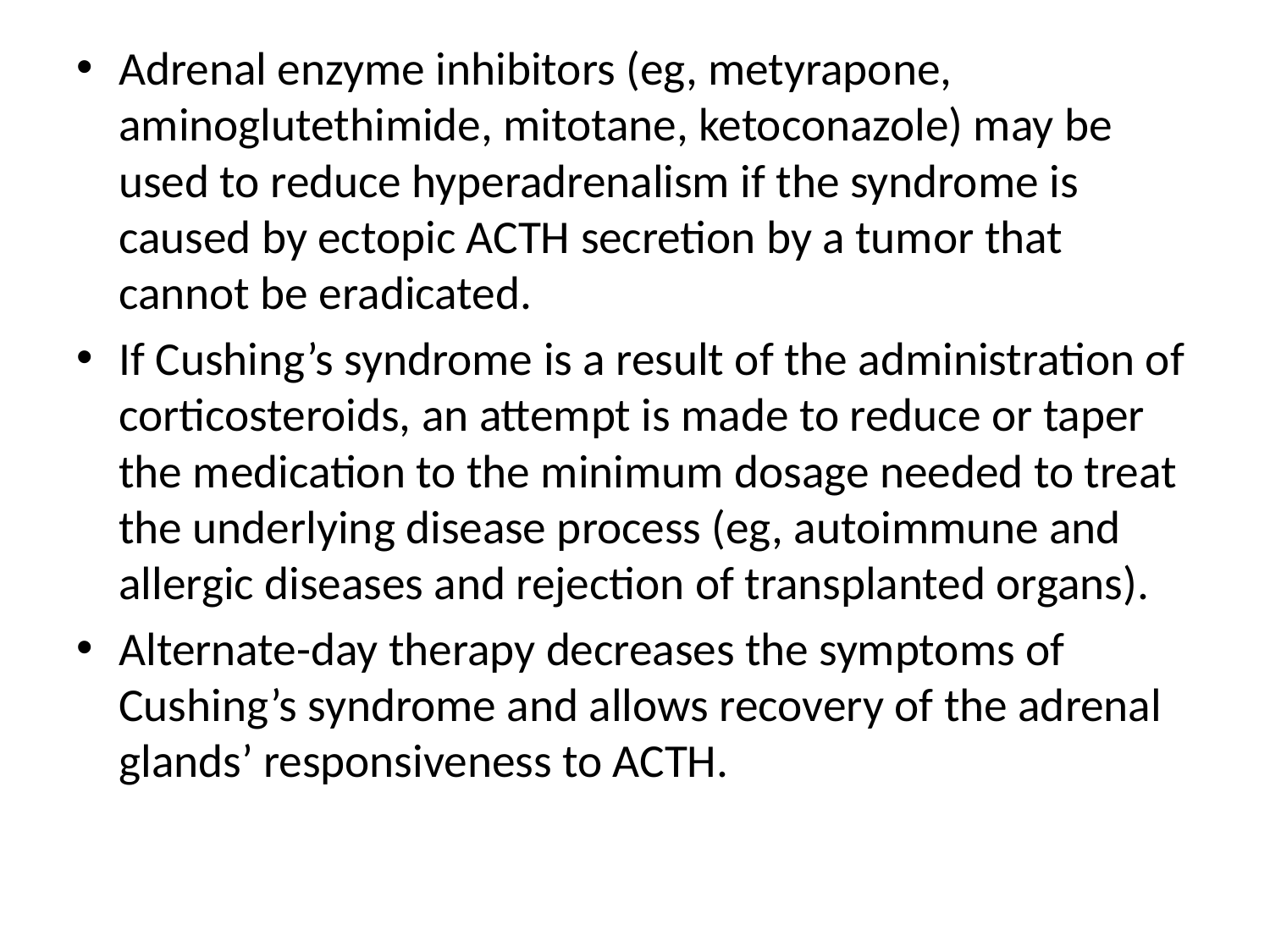

Adrenal enzyme inhibitors (eg, metyrapone, aminoglutethimide, mitotane, ketoconazole) may be used to reduce hyperadrenalism if the syndrome is caused by ectopic ACTH secretion by a tumor that cannot be eradicated.
If Cushing’s syndrome is a result of the administration of corticosteroids, an attempt is made to reduce or taper the medication to the minimum dosage needed to treat the underlying disease process (eg, autoimmune and allergic diseases and rejection of transplanted organs).
Alternate-day therapy decreases the symptoms of Cushing’s syndrome and allows recovery of the adrenal glands’ responsiveness to ACTH.